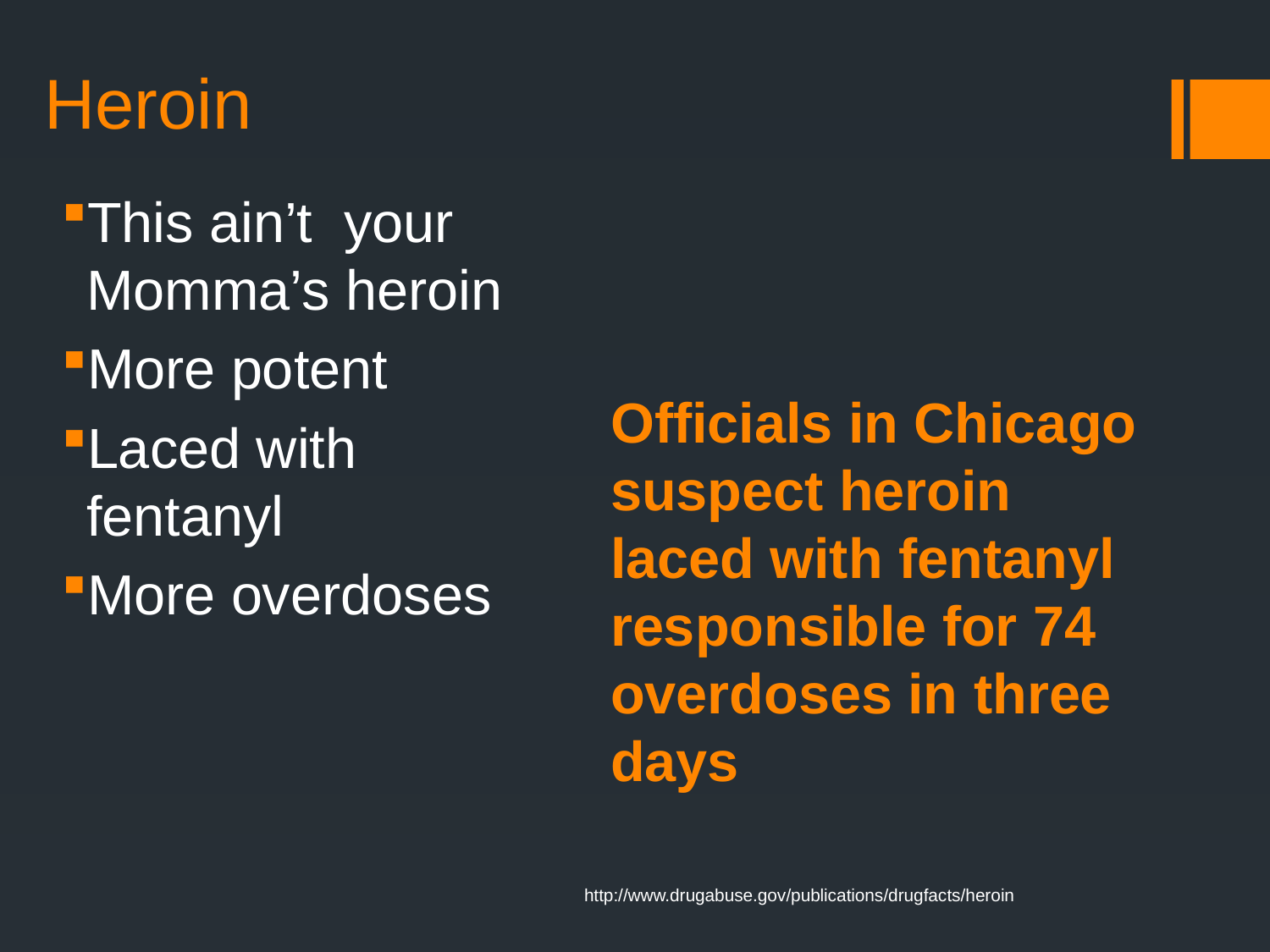

# Heroin
This ain’t  your Momma’s heroin
More potent
Laced with fentanyl
More overdoses
Officials in Chicago suspect heroin laced with fentanyl responsible for 74 overdoses in three days
http://www.drugabuse.gov/publications/drugfacts/heroin